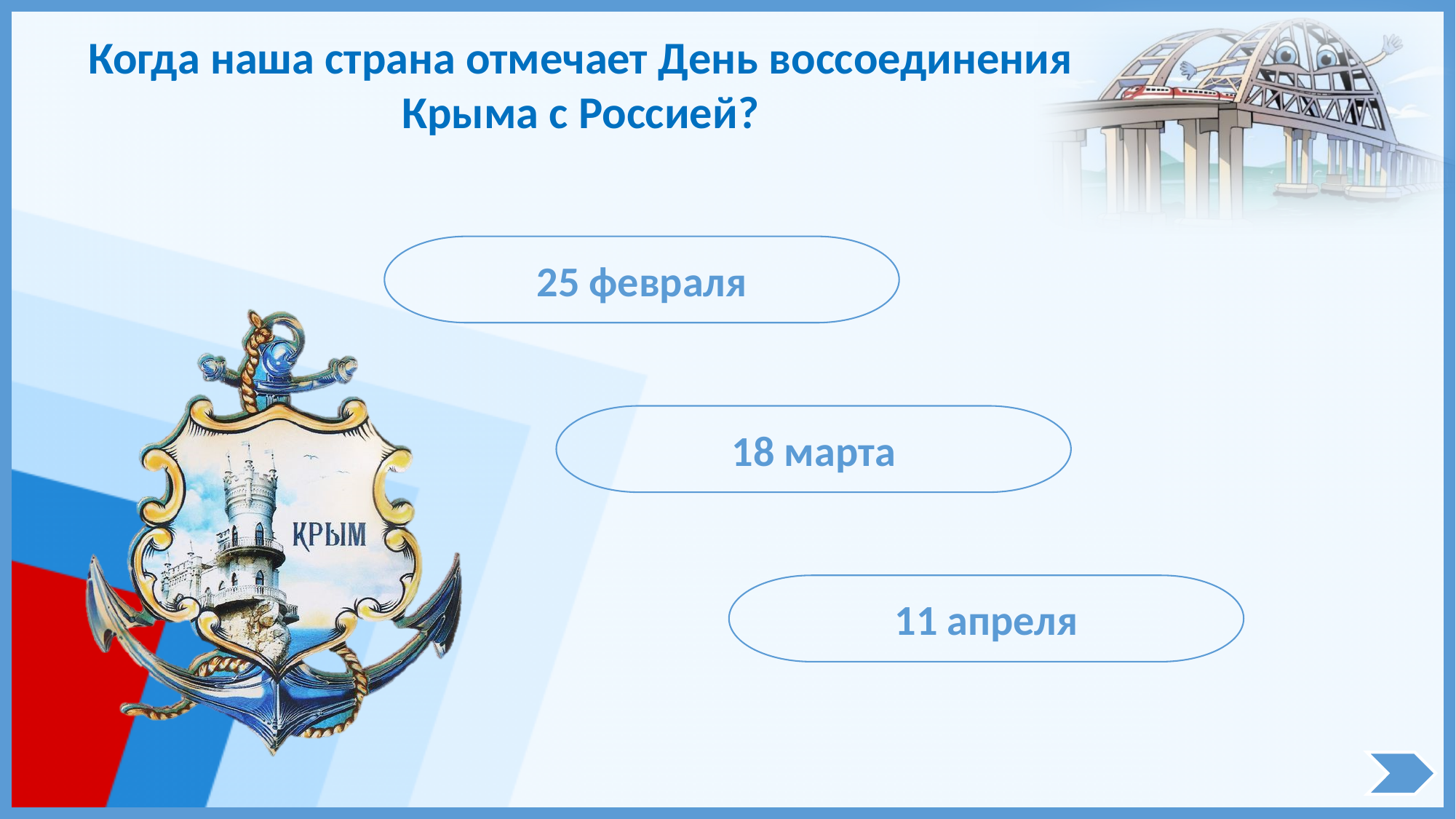

Когда наша страна отмечает День воссоединения Крыма с Россией?
25 февраля
18 марта
11 апреля